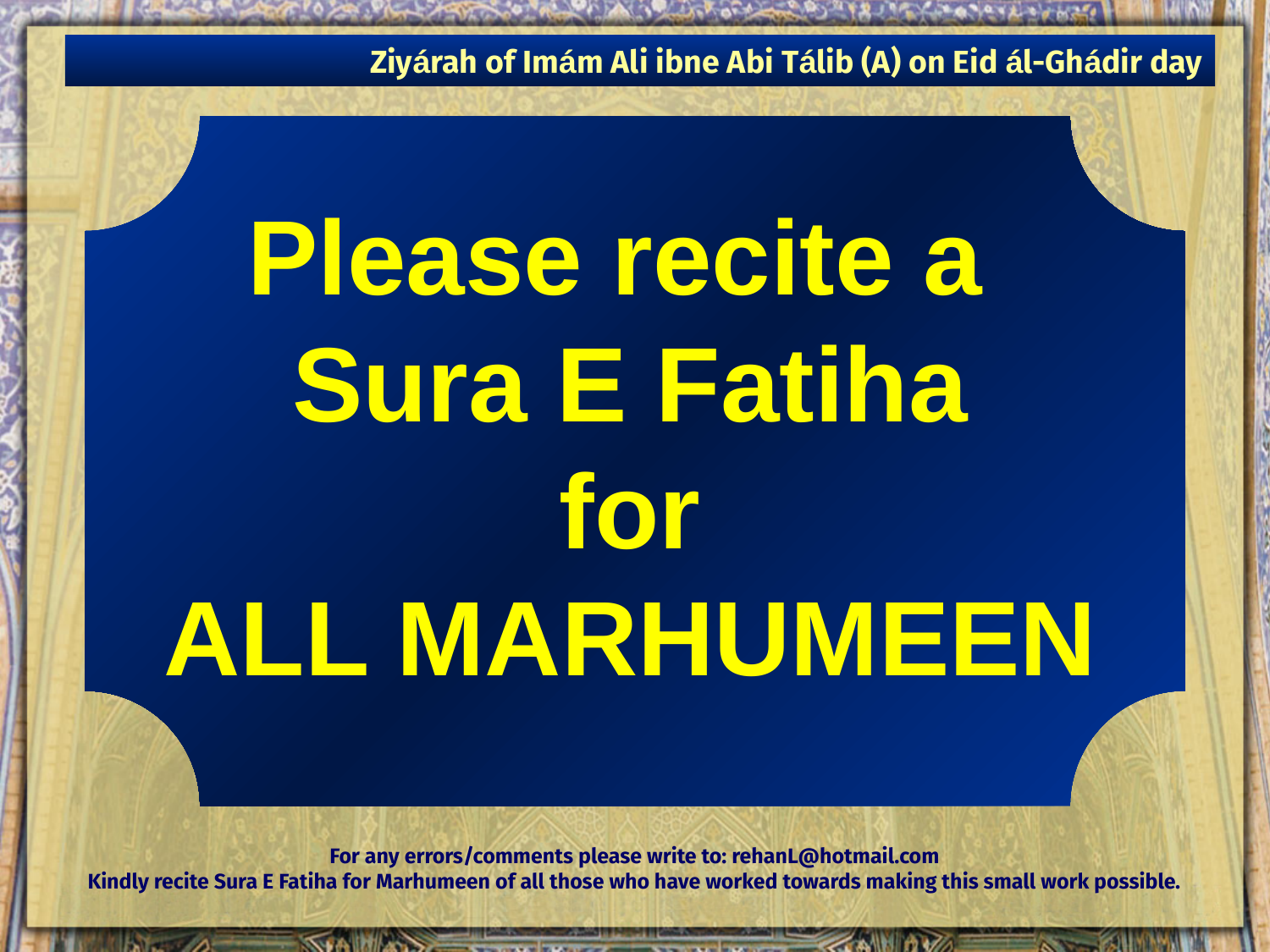

Ziyárah of Imám Ali ibne Abi Tálib (A) on Eid ál-Ghádir day

# Please recite a Sura E Fatiha for ALL MARHUMEEN
For any errors/comments please write to: rehanL@hotmail.com
Kindly recite Sura E Fatiha for Marhumeen of all those who have worked towards making this small work possible.